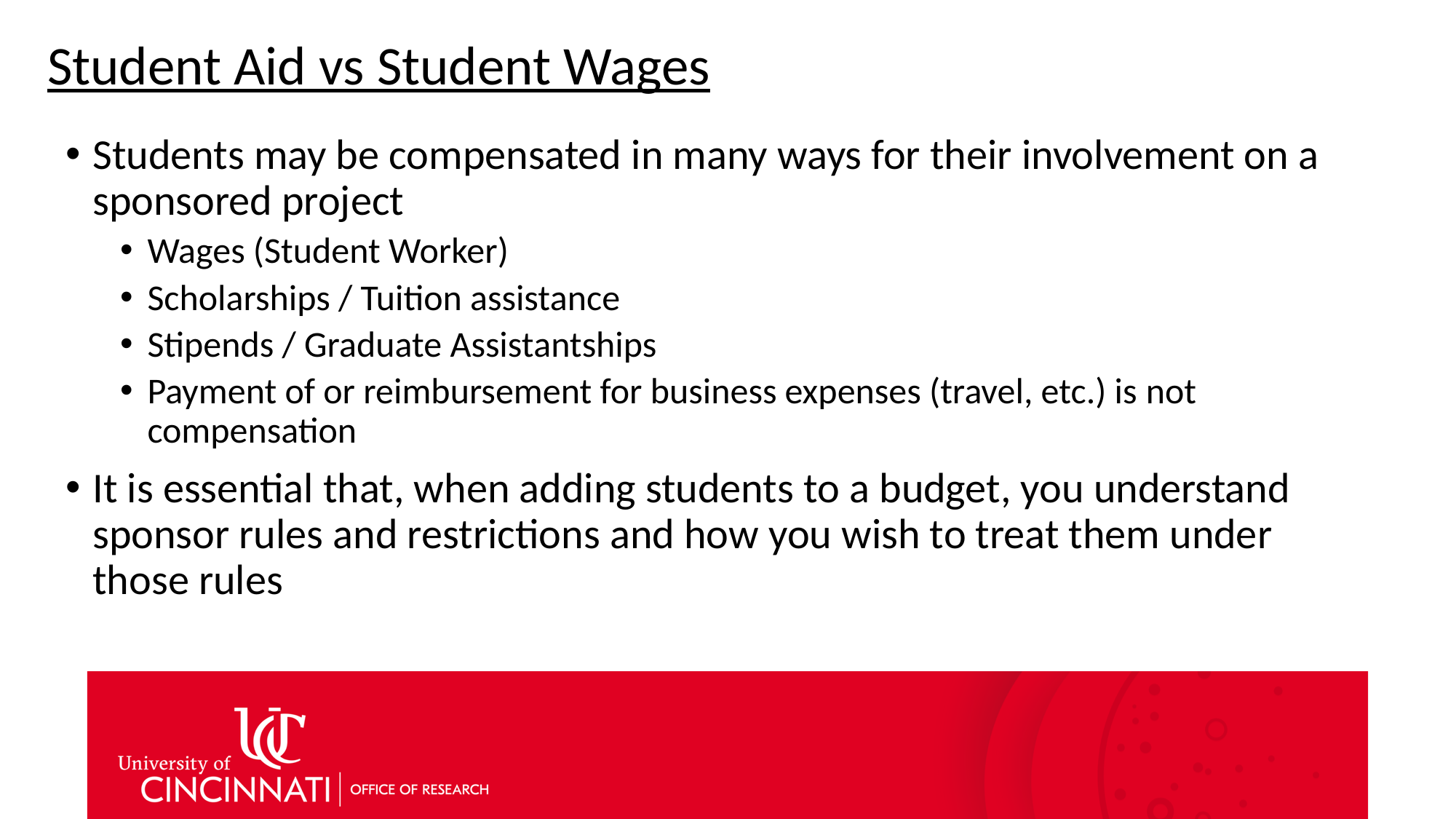

# Student Aid vs Student Wages
Students may be compensated in many ways for their involvement on a sponsored project
Wages (Student Worker)
Scholarships / Tuition assistance
Stipends / Graduate Assistantships
Payment of or reimbursement for business expenses (travel, etc.) is not compensation
It is essential that, when adding students to a budget, you understand sponsor rules and restrictions and how you wish to treat them under those rules